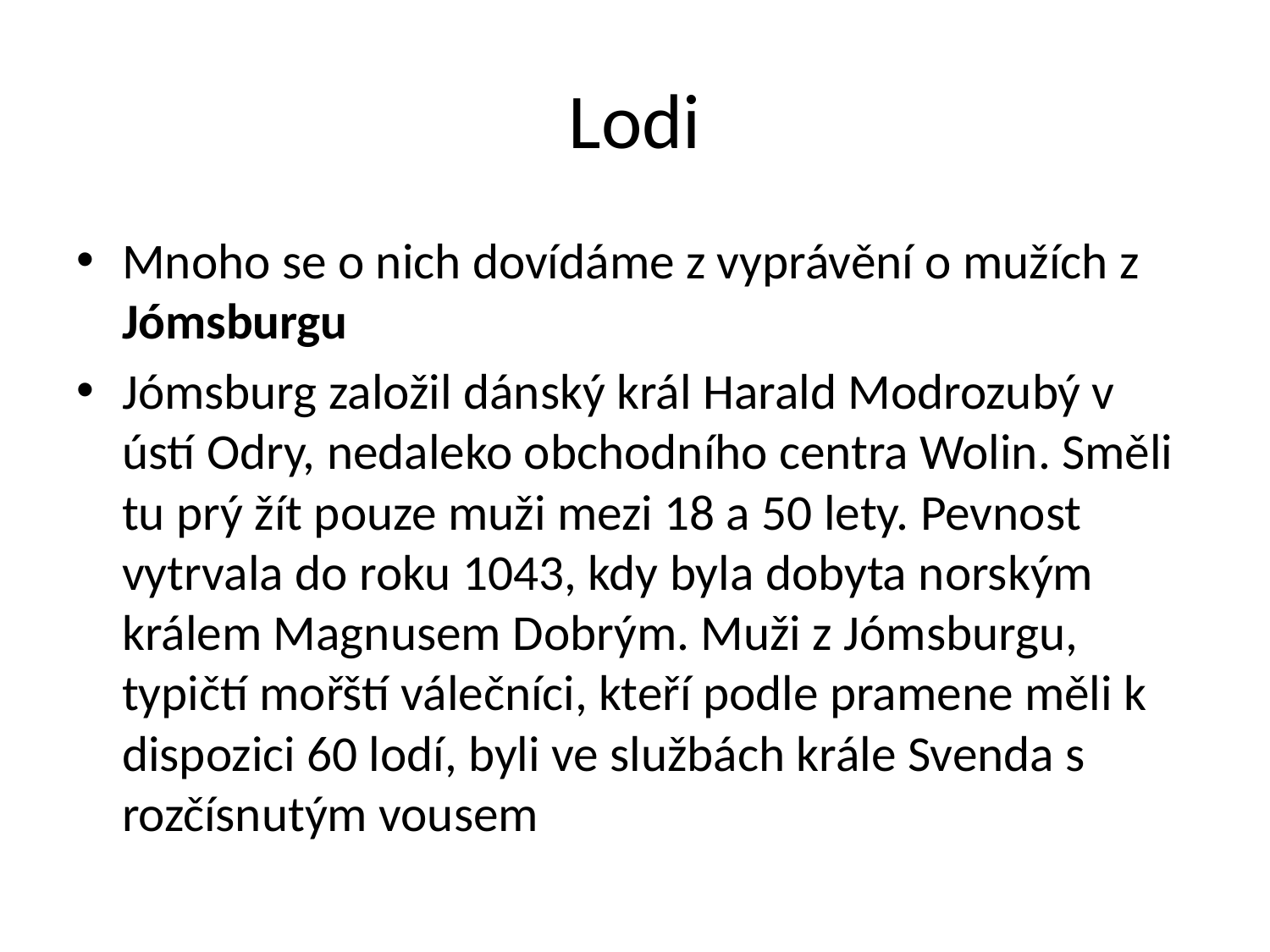

# Lodi
Mnoho se o nich dovídáme z vyprávění o mužích z Jómsburgu
Jómsburg založil dánský král Harald Modrozubý v ústí Odry, nedaleko obchodního centra Wolin. Směli tu prý žít pouze muži mezi 18 a 50 lety. Pevnost vytrvala do roku 1043, kdy byla dobyta norským králem Magnusem Dobrým. Muži z Jómsburgu, typičtí mořští válečníci, kteří podle pramene měli k dispozici 60 lodí, byli ve službách krále Svenda s rozčísnutým vousem